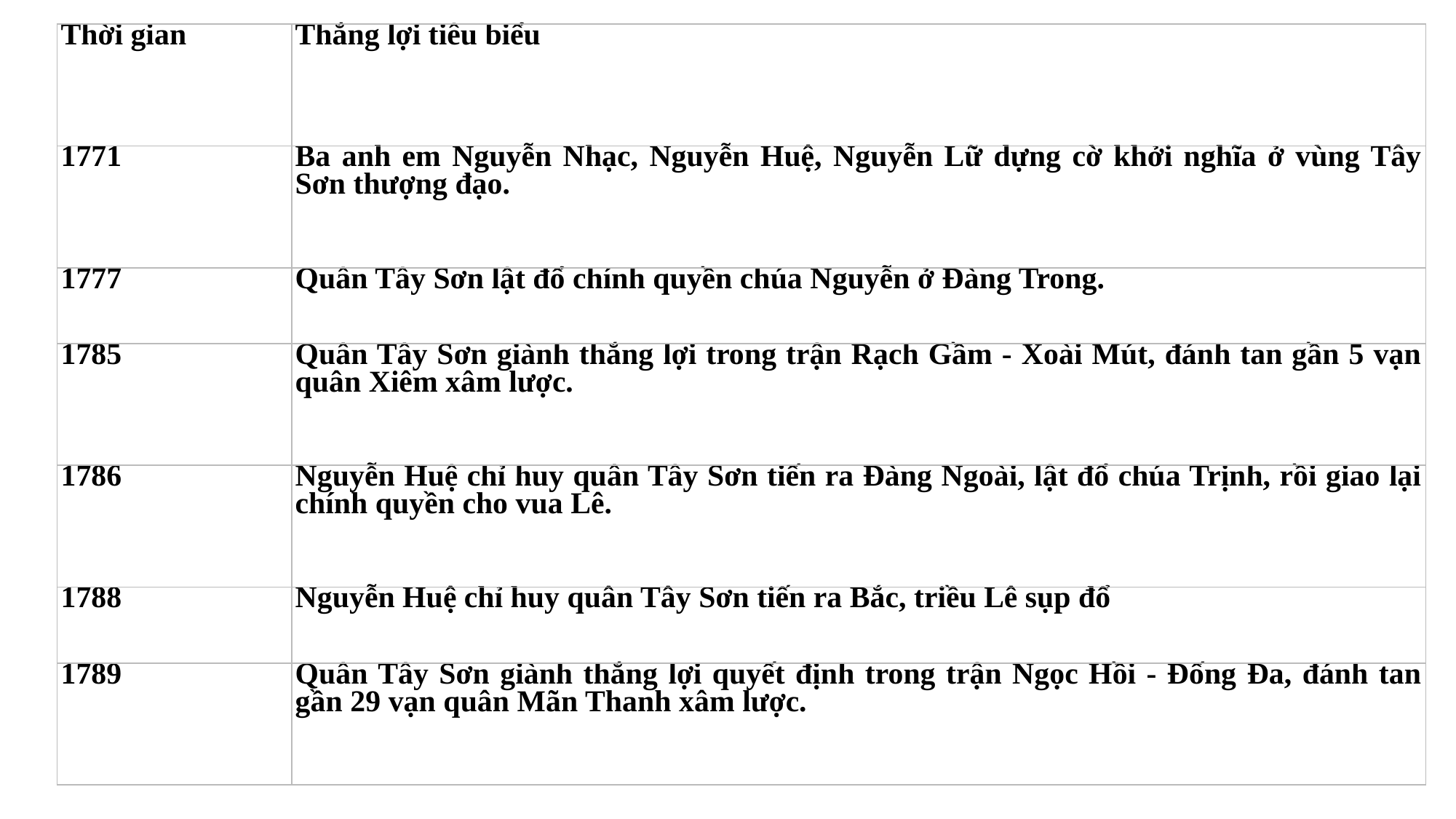

| Thời gian | Thắng lợi tiêu biểu |
| --- | --- |
| 1771 | Ba anh em Nguyễn Nhạc, Nguyễn Huệ, Nguyễn Lữ dựng cờ khởi nghĩa ở vùng Tây Sơn thượng đạo. |
| 1777 | Quân Tây Sơn lật đổ chính quyền chúa Nguyễn ở Đàng Trong. |
| 1785 | Quân Tây Sơn giành thắng lợi trong trận Rạch Gầm - Xoài Mút, đánh tan gần 5 vạn quân Xiêm xâm lược. |
| 1786 | Nguyễn Huệ chỉ huy quân Tây Sơn tiến ra Đàng Ngoài, lật đổ chúa Trịnh, rồi giao lại chính quyền cho vua Lê. |
| 1788 | Nguyễn Huệ chỉ huy quân Tây Sơn tiến ra Bắc, triều Lê sụp đổ |
| 1789 | Quân Tây Sơn giành thắng lợi quyết định trong trận Ngọc Hồi - Đống Đa, đánh tan gần 29 vạn quân Mãn Thanh xâm lược. |